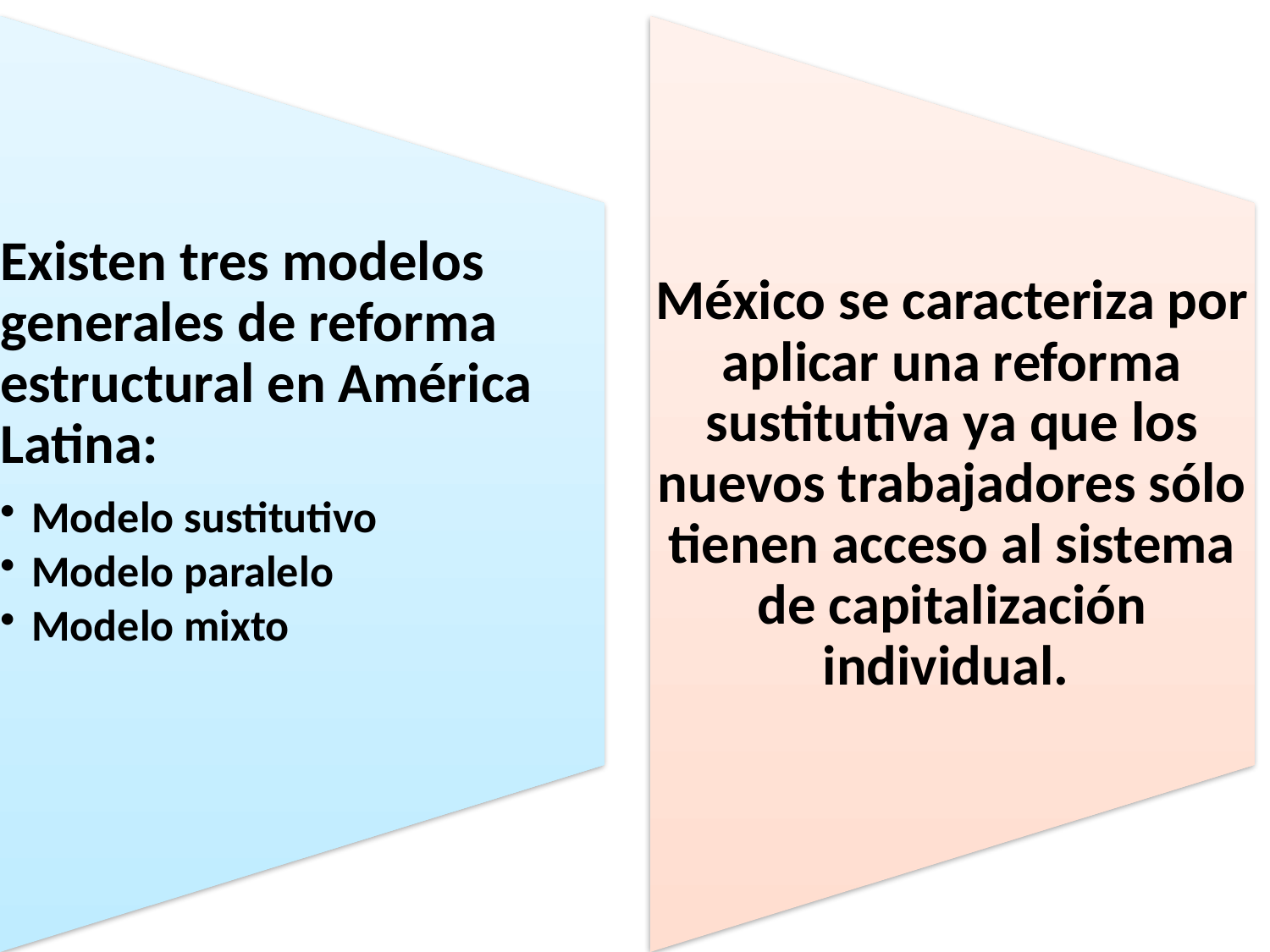

Existen tres modelos generales de reforma estructural en América Latina:
Modelo sustitutivo
Modelo paralelo
Modelo mixto
México se caracteriza por aplicar una reforma sustitutiva ya que los nuevos trabajadores sólo tienen acceso al sistema de capitalización individual.